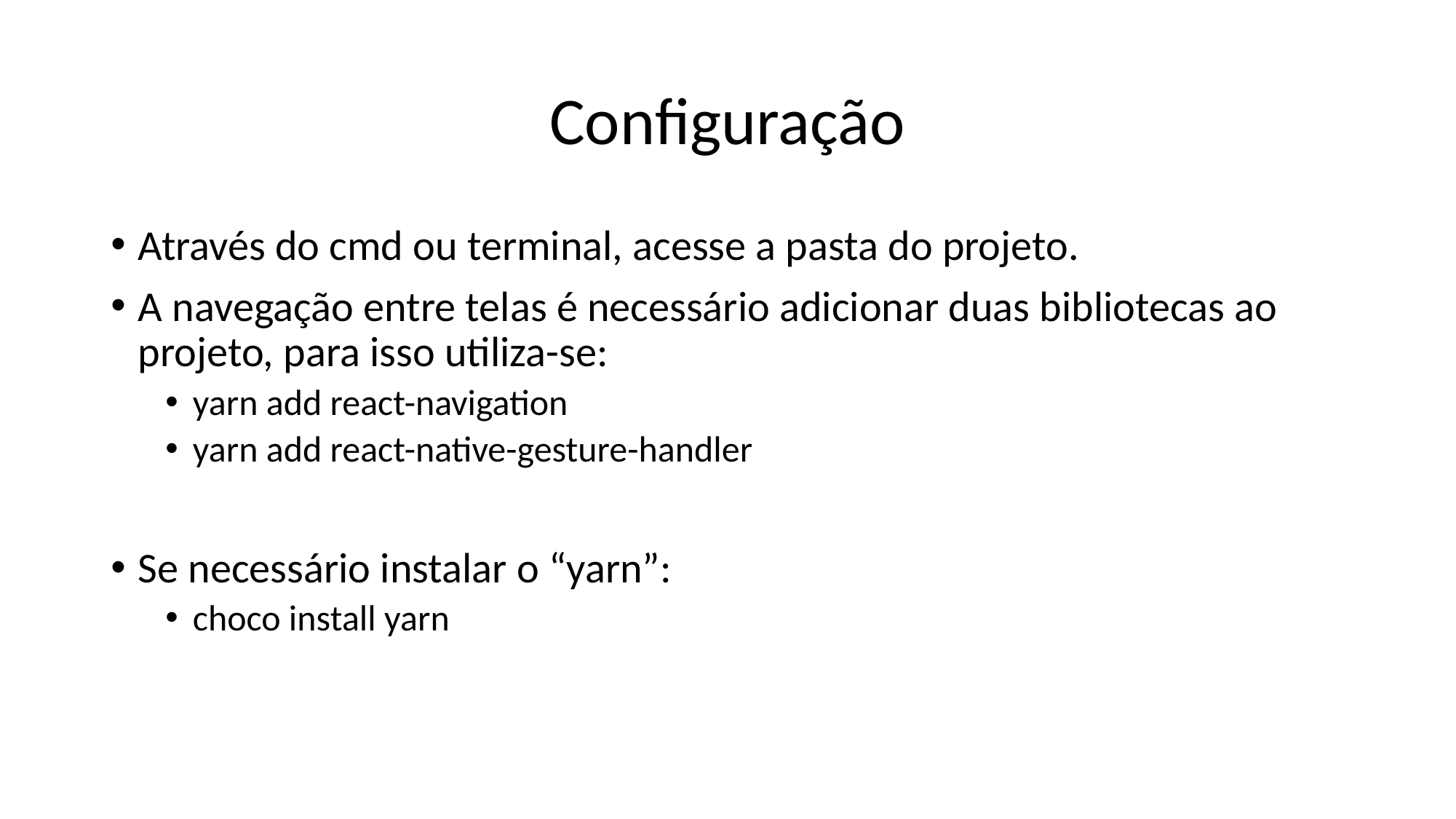

# Configuração
Através do cmd ou terminal, acesse a pasta do projeto.
A navegação entre telas é necessário adicionar duas bibliotecas ao projeto, para isso utiliza-se:
yarn add react-navigation
yarn add react-native-gesture-handler

Se necessário instalar o “yarn”:
choco install yarn